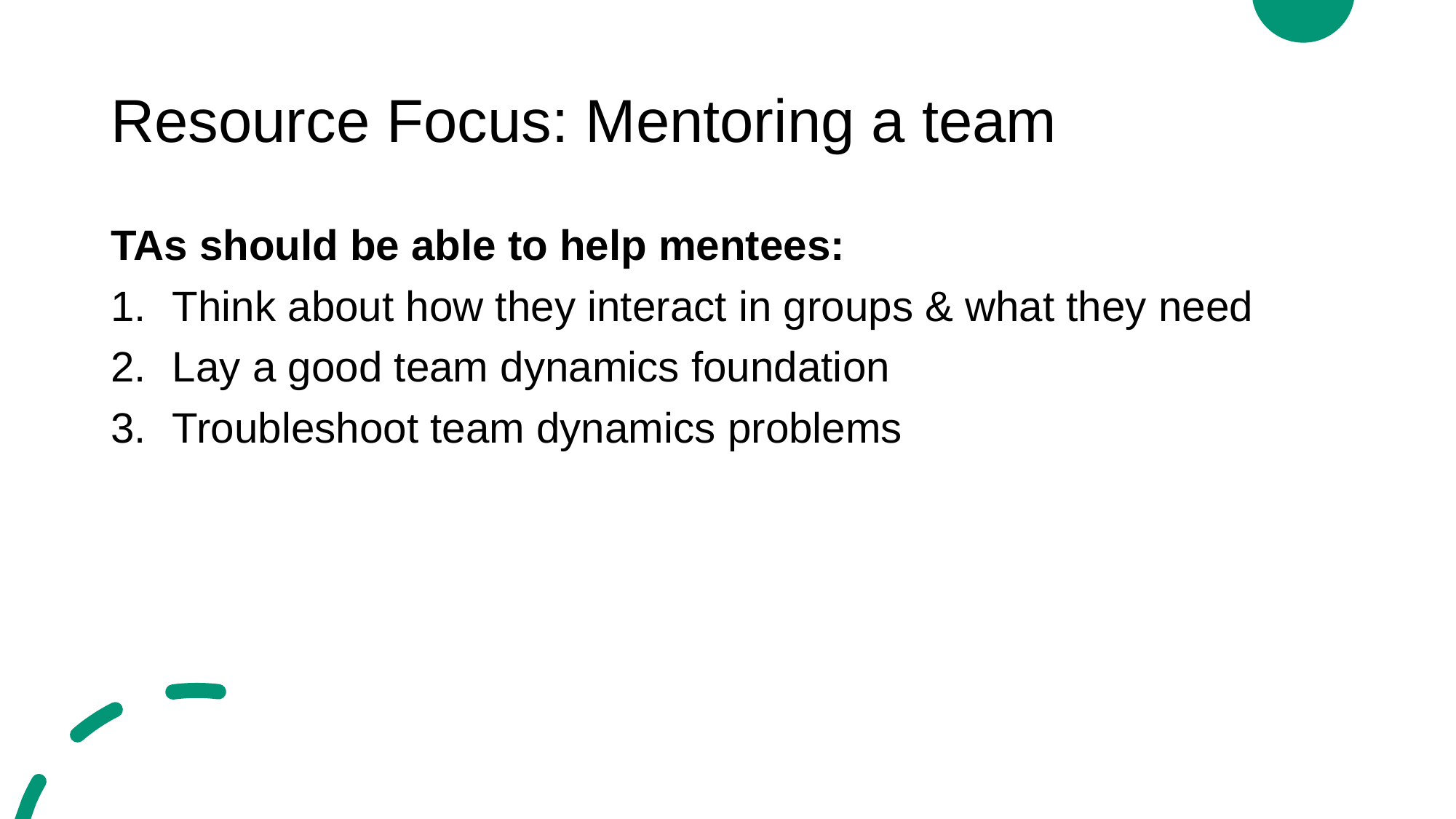

# Resource Focus: Mentoring a team
TAs should be able to help mentees:
Think about how they interact in groups & what they need
Lay a good team dynamics foundation
Troubleshoot team dynamics problems